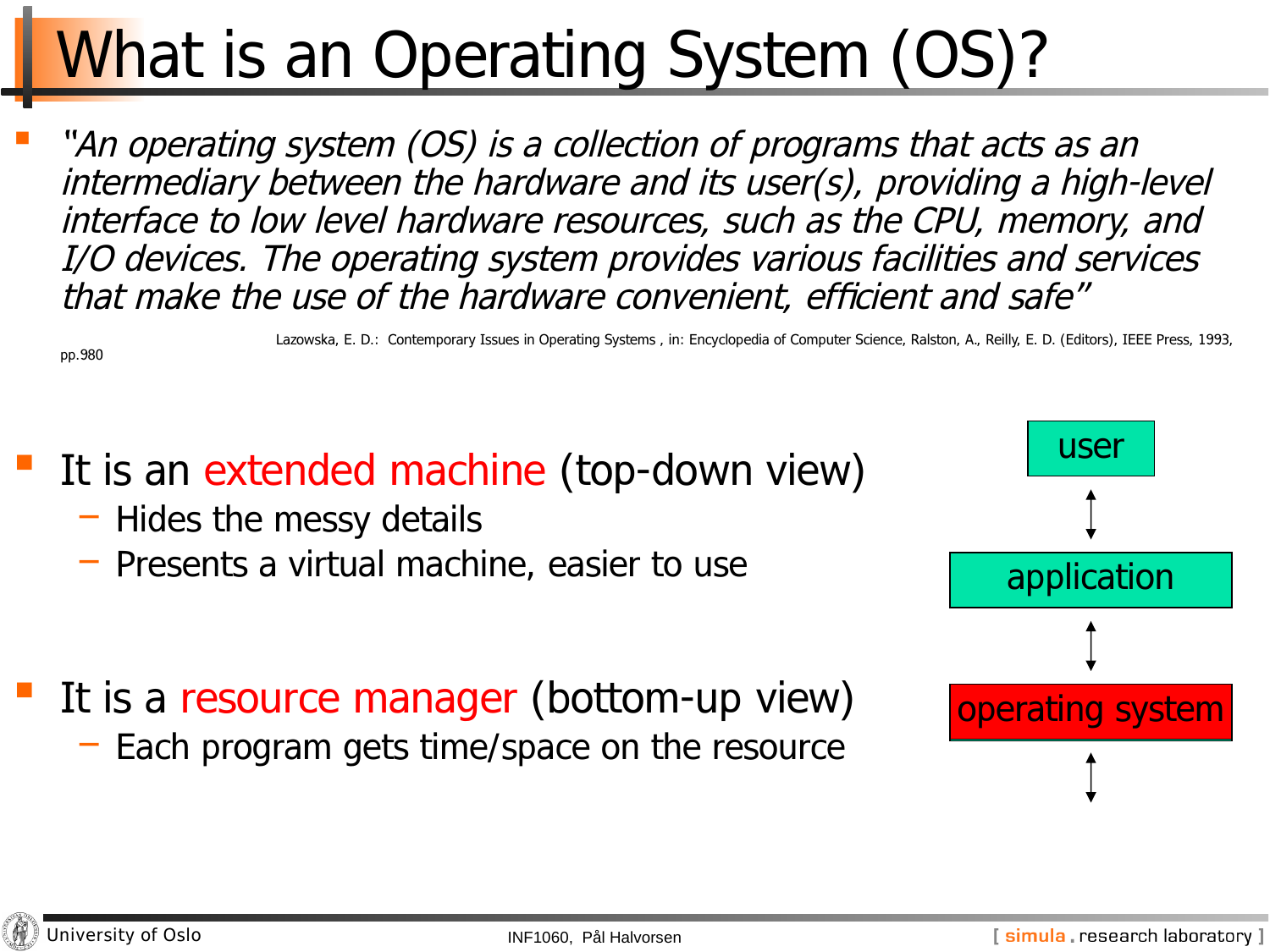

# What is an Operating System (OS)?
“An operating system (OS) is a collection of programs that acts as an intermediary between the hardware and its user(s), providing a high-level interface to low level hardware resources, such as the CPU, memory, and
I/O devices. The operating system provides various facilities and services that make the use of the hardware convenient, efficient and safe”
	                    Lazowska, E. D.:  Contemporary Issues in Operating Systems , in: Encyclopedia of Computer Science, Ralston, A., Reilly, E. D. (Editors), IEEE Press, 1993, pp.980
It is an extended machine (top-down view)
Hides the messy details
Presents a virtual machine, easier to use

It is a resource manager (bottom-up view)
Each program gets time/space on the resource
user

application

operating system

hardware